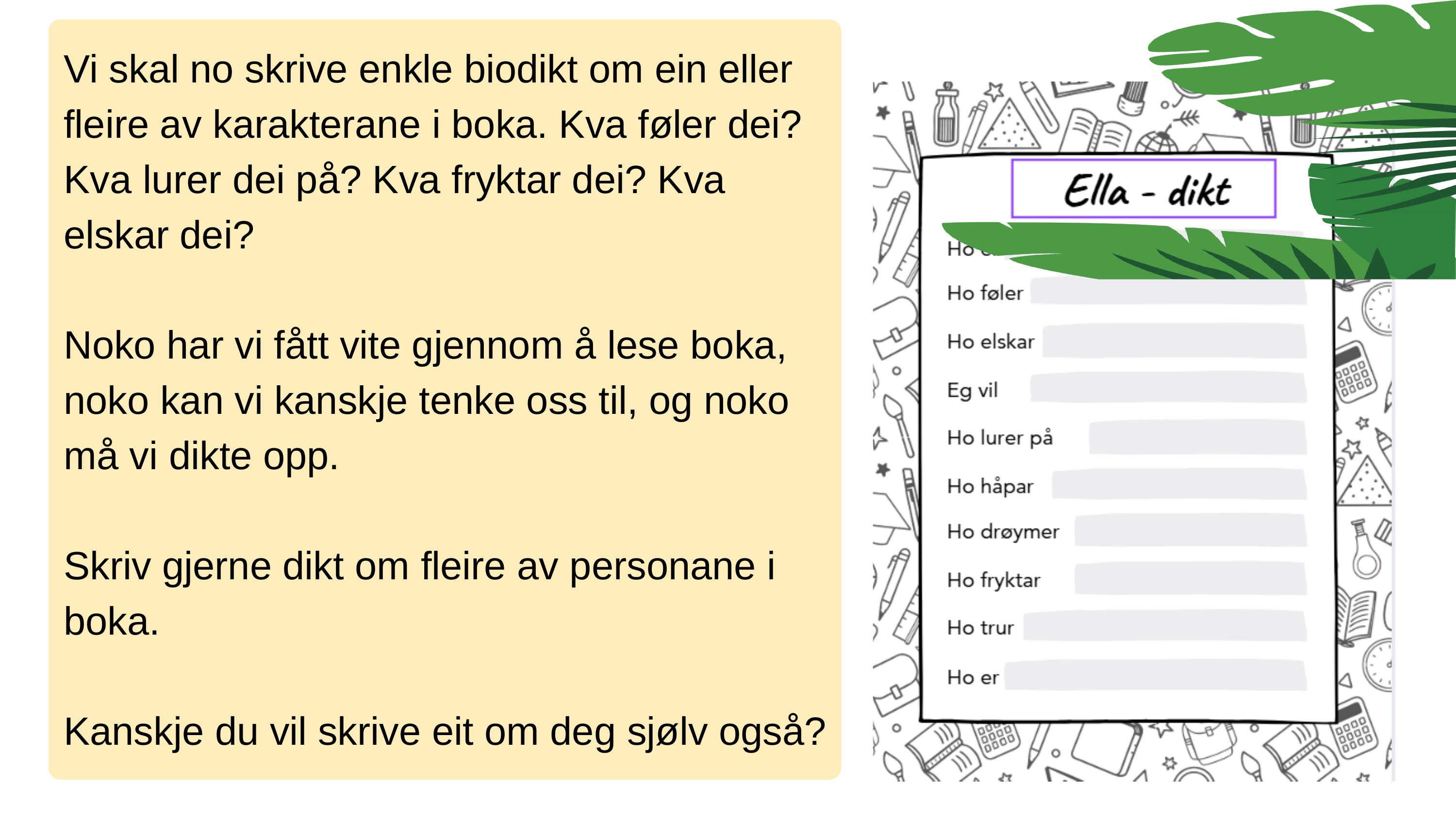

Vi skal no skrive enkle biodikt om ein eller fleire av karakterane i boka. Kva føler dei? Kva lurer dei på? Kva fryktar dei? Kva elskar dei?

Noko har vi fått vite gjennom å lese boka, noko kan vi kanskje tenke oss til, og noko må vi dikte opp.

Skriv gjerne dikt om fleire av personane i boka.

Kanskje du vil skrive eit om deg sjølv også?